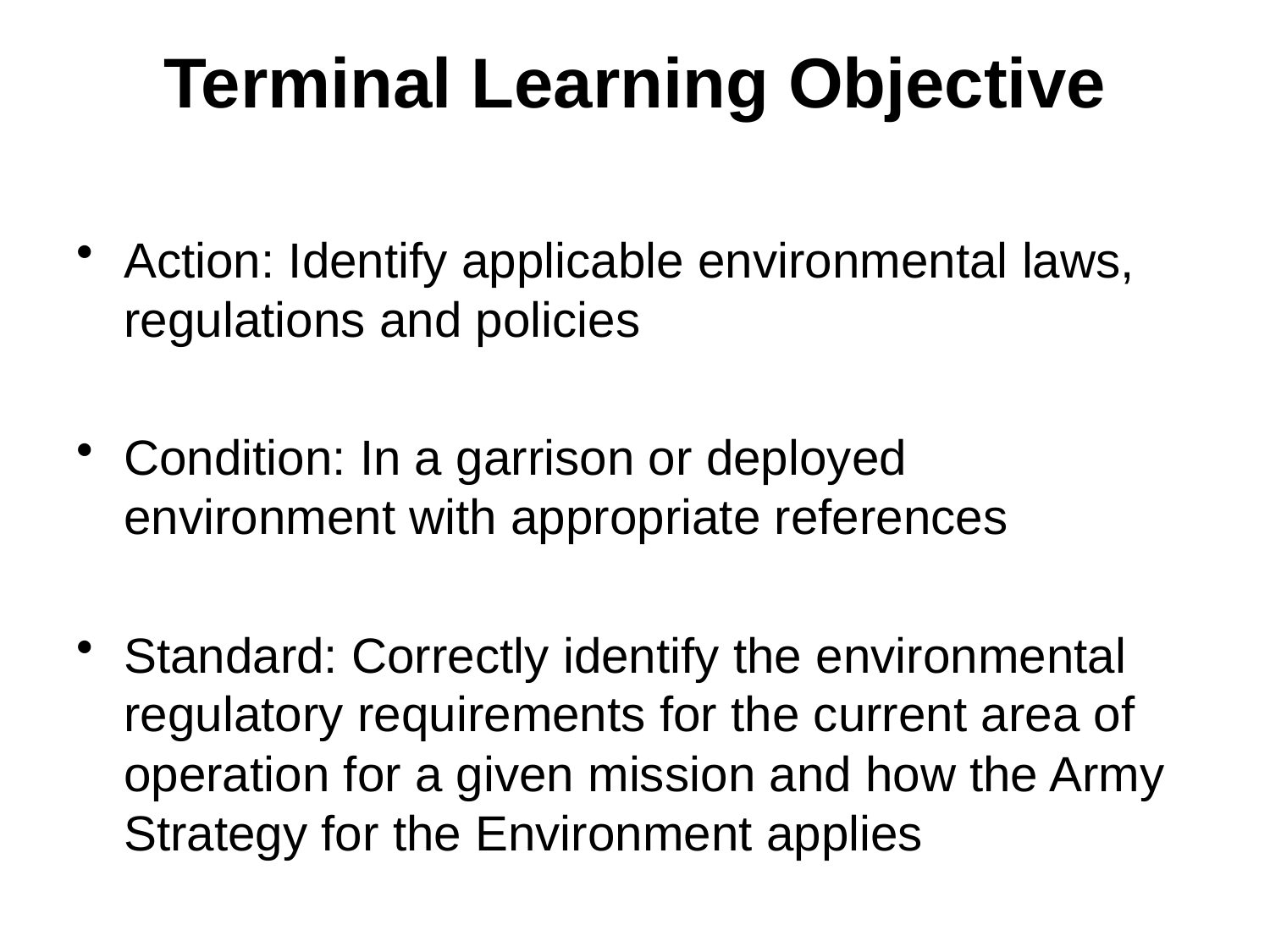

# Terminal Learning Objective
Action: Identify applicable environmental laws, regulations and policies

Condition: In a garrison or deployed environment with appropriate references

Standard: Correctly identify the environmental regulatory requirements for the current area of operation for a given mission and how the Army Strategy for the Environment applies